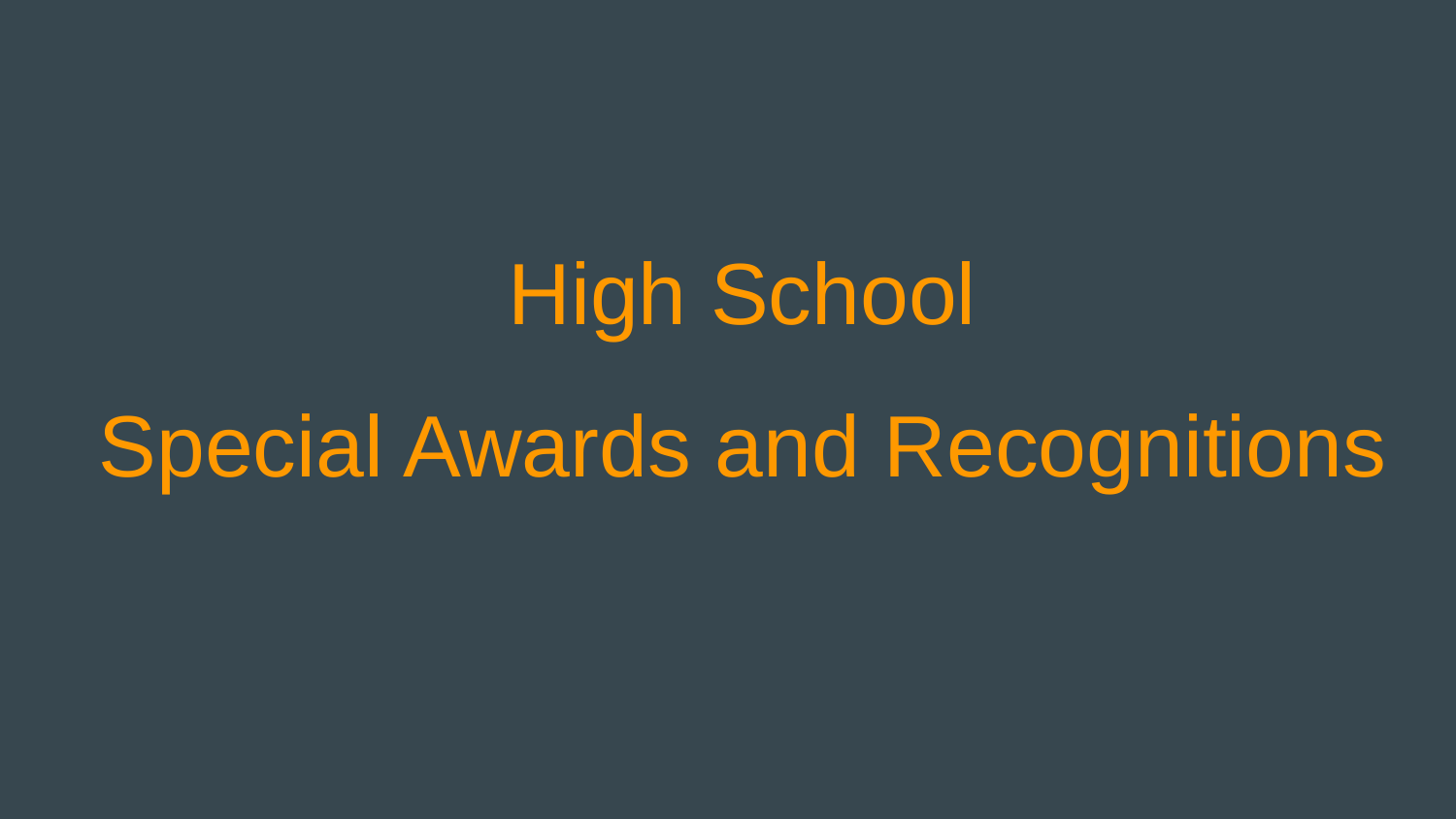

#

High School
Special Awards and Recognitions